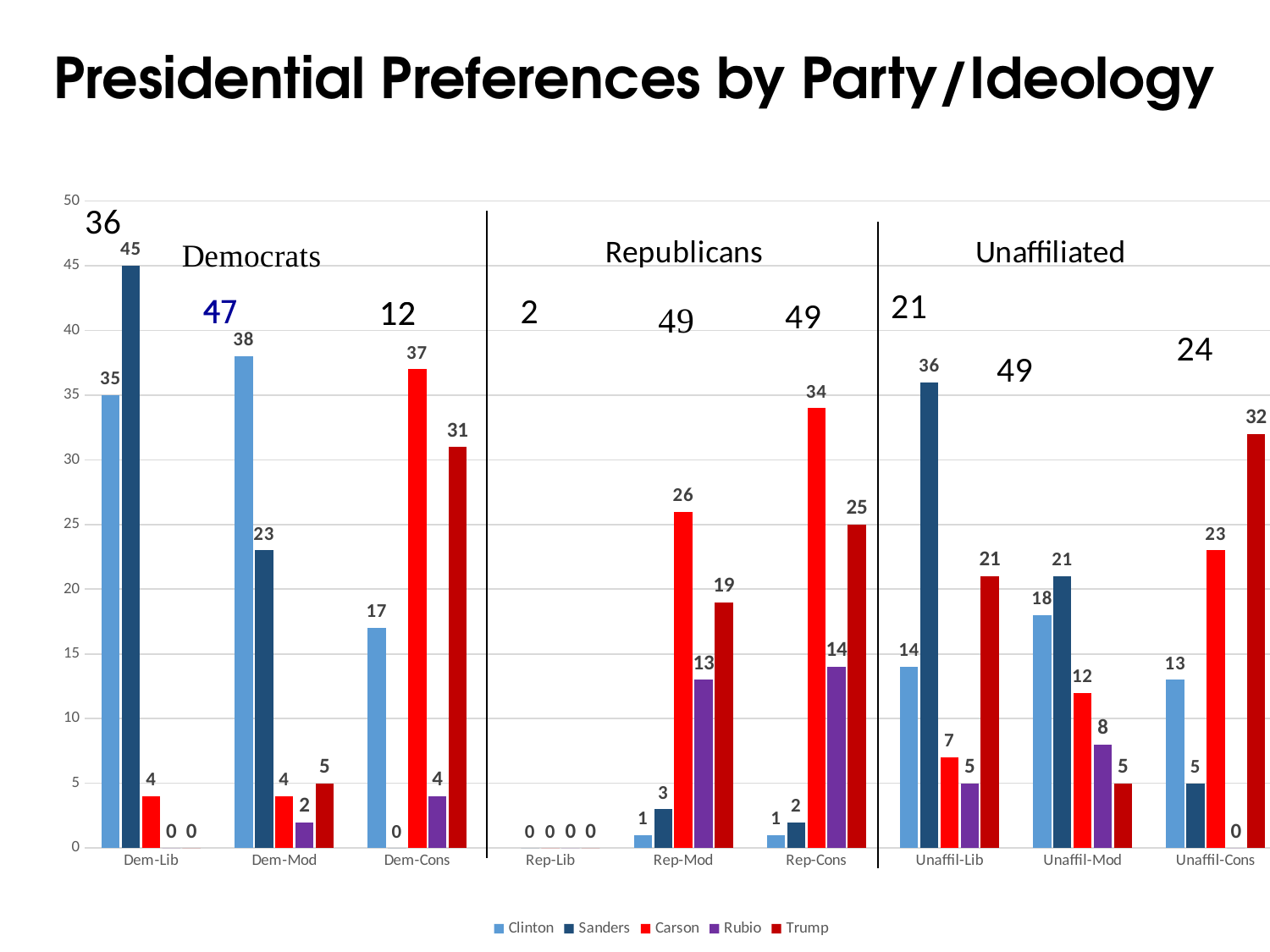

# Presidential Preferences by Party/Ideology

### Chart

| Category | Clinton | Sanders | Carson | Rubio | Trump |
|---|---|---|---|---|---|
| Dem-Lib | 35.0 | 45.0 | 4.0 | 0.0 | 0.0 |
| Dem-Mod | 38.0 | 23.0 | 4.0 | 2.0 | 5.0 |
| Dem-Cons | 17.0 | 0.0 | 37.0 | 4.0 | 31.0 |
| Rep-Lib | None | 0.0 | 0.0 | 0.0 | 0.0 |
| Rep-Mod | 1.0 | 3.0 | 26.0 | 13.0 | 19.0 |
| Rep-Cons | 1.0 | 2.0 | 34.0 | 14.0 | 25.0 |
| Unaffil-Lib | 14.0 | 36.0 | 7.0 | 5.0 | 21.0 |
| Unaffil-Mod | 18.0 | 21.0 | 12.0 | 8.0 | 5.0 |
| Unaffil-Cons | 13.0 | 5.0 | 23.0 | 0.0 | 32.0 |
47